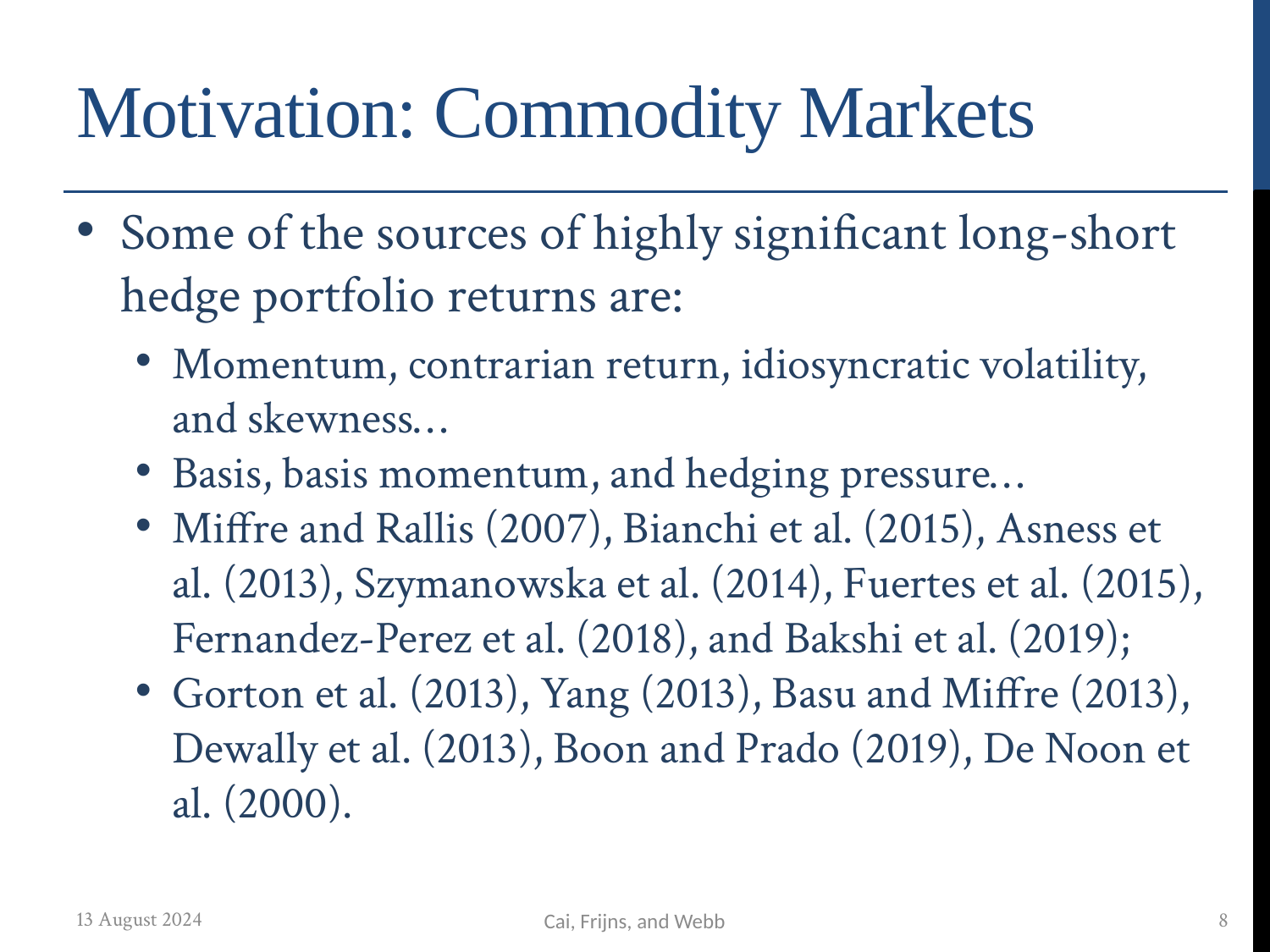

# Motivation: Commodity Markets
Some of the sources of highly significant long-short hedge portfolio returns are:
Momentum, contrarian return, idiosyncratic volatility, and skewness…
Basis, basis momentum, and hedging pressure…
Miffre and Rallis (2007), Bianchi et al. (2015), Asness et al. (2013), Szymanowska et al. (2014), Fuertes et al. (2015), Fernandez-Perez et al. (2018), and Bakshi et al. (2019);
Gorton et al. (2013), Yang (2013), Basu and Miffre (2013), Dewally et al. (2013), Boon and Prado (2019), De Noon et al. (2000).
13 August 2024
8
Cai, Frijns, and Webb